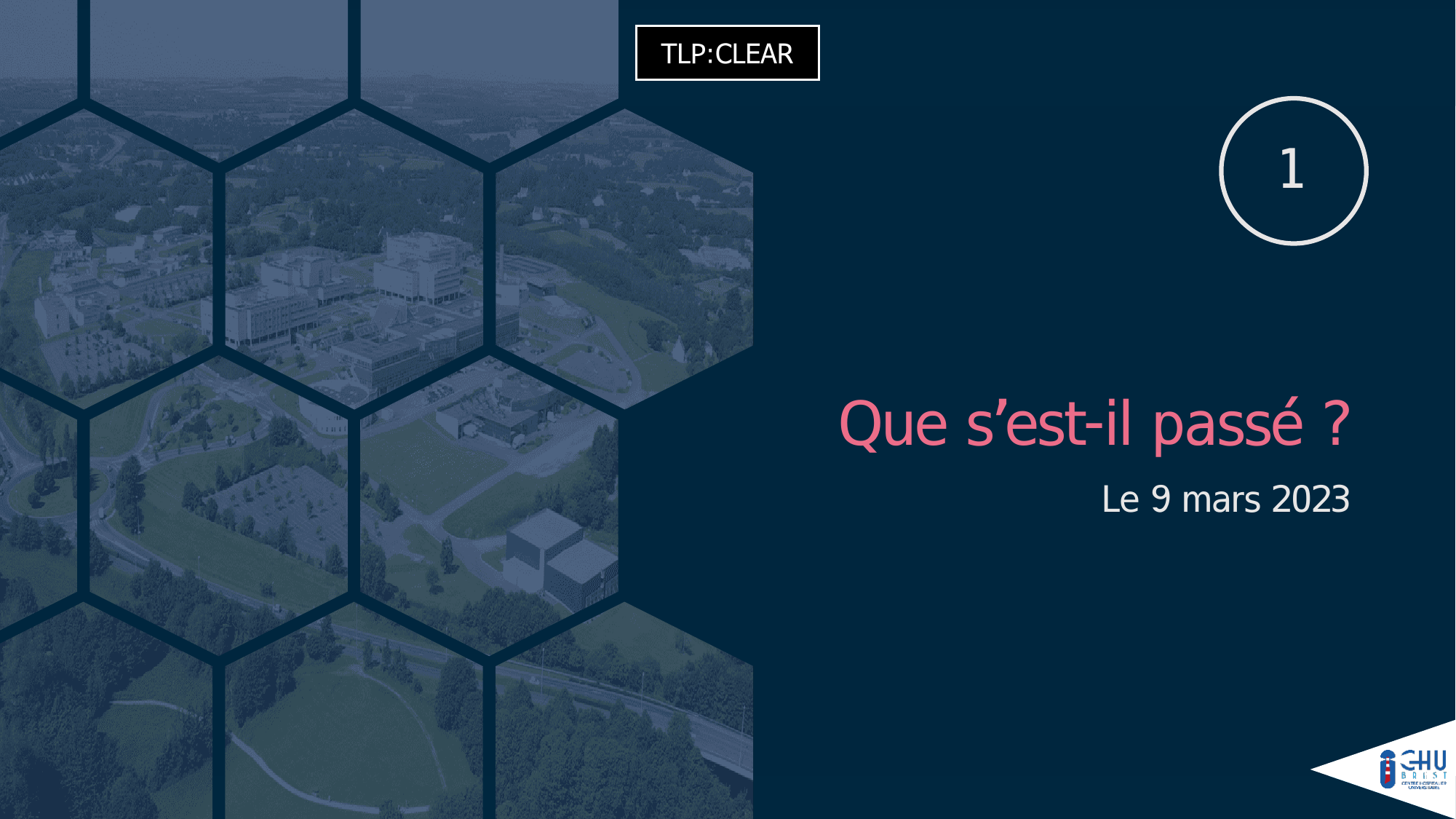

1
# Que s’est-il passé ?
Le 9 mars 2023
16